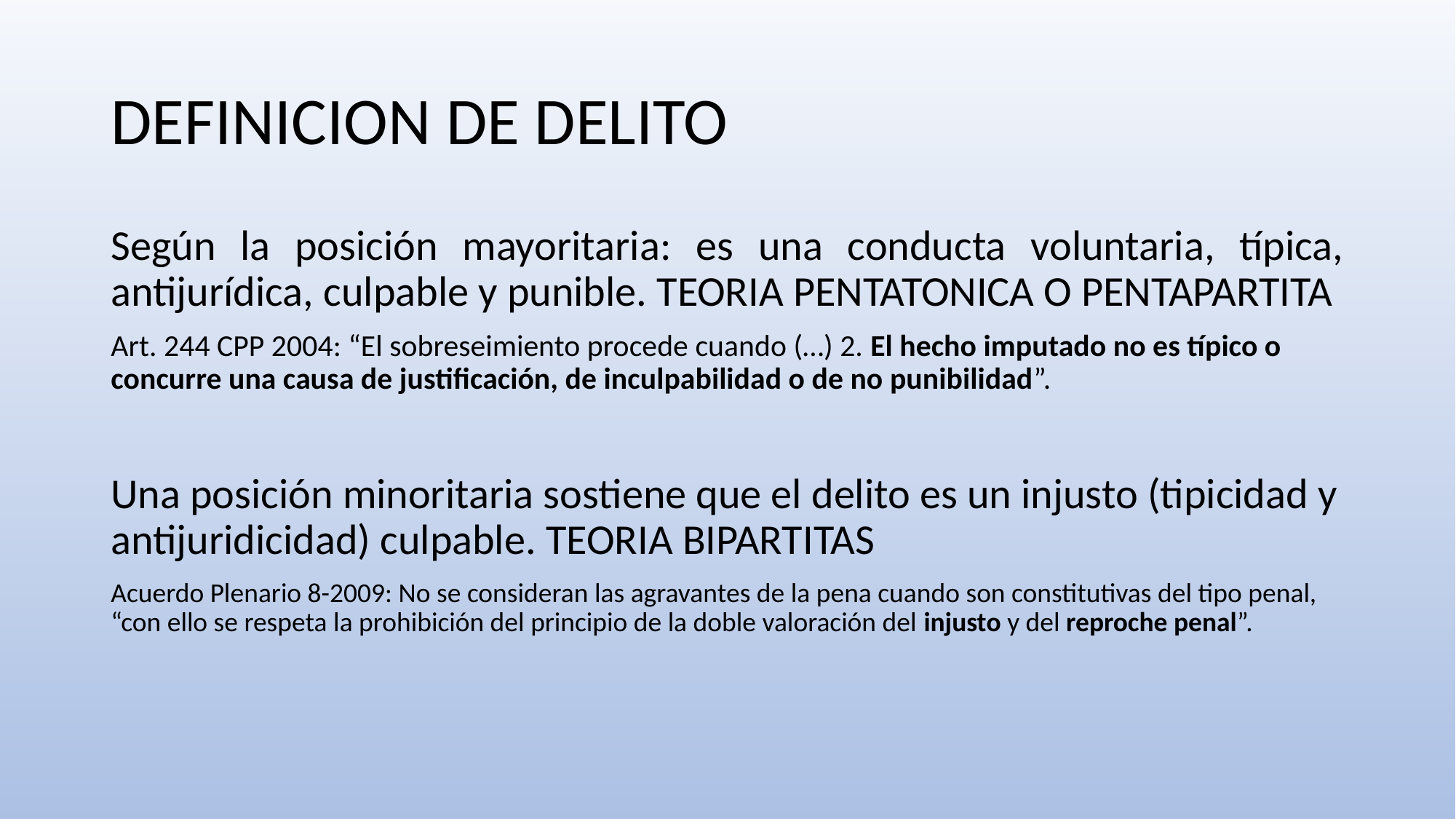

# DEFINICION DE DELITO
Según la posición mayoritaria: es una conducta voluntaria, típica, antijurídica, culpable y punible. TEORIA PENTATONICA O PENTAPARTITA
Art. 244 CPP 2004: “El sobreseimiento procede cuando (…) 2. El hecho imputado no es típico o concurre una causa de justificación, de inculpabilidad o de no punibilidad”.

Una posición minoritaria sostiene que el delito es un injusto (tipicidad y antijuridicidad) culpable. TEORIA BIPARTITAS
Acuerdo Plenario 8-2009: No se consideran las agravantes de la pena cuando son constitutivas del tipo penal, “con ello se respeta la prohibición del principio de la doble valoración del injusto y del reproche penal”.